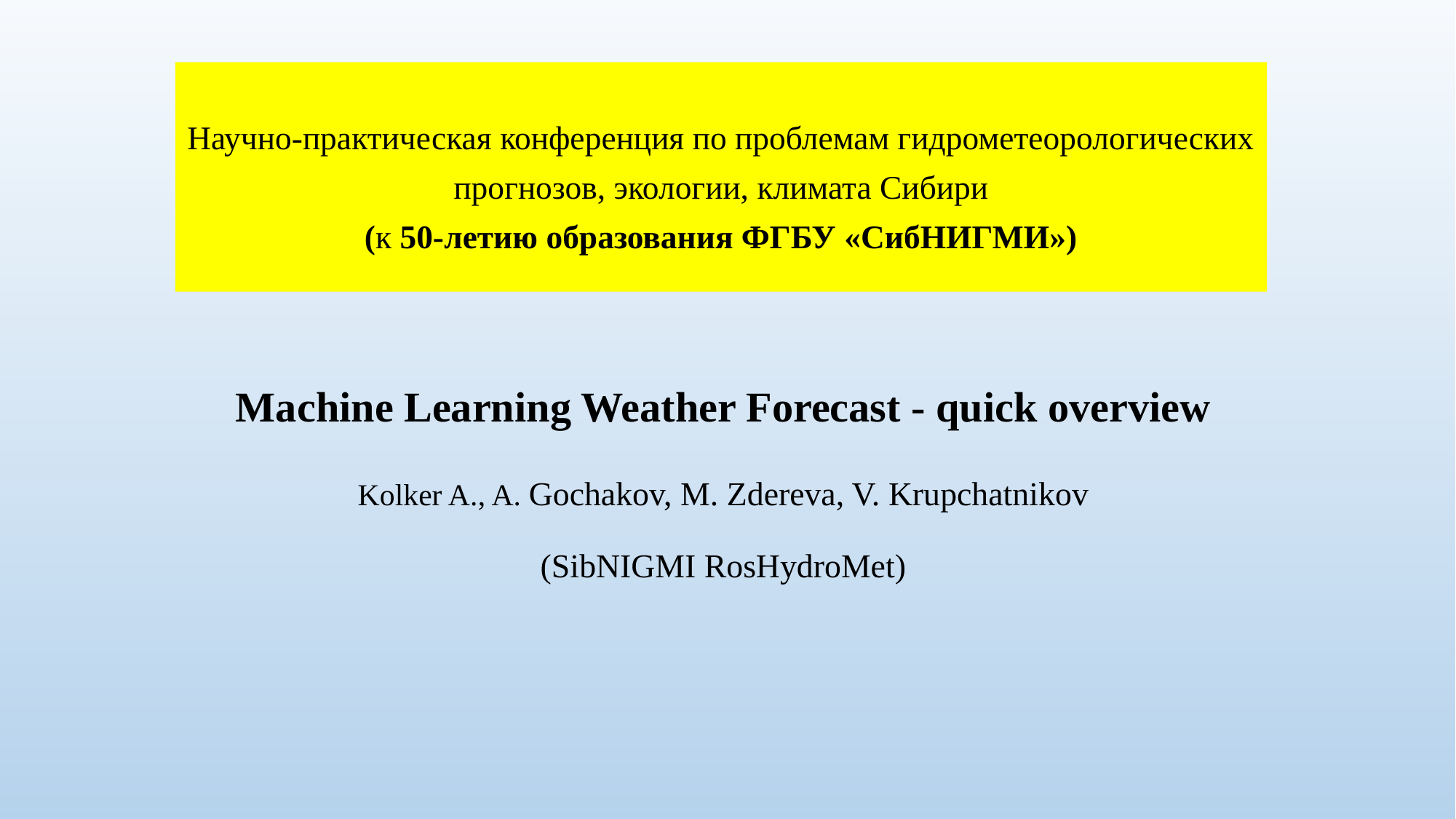

Научно-практическая конференция по проблемам гидрометеорологических
прогнозов, экологии, климата Сибири
(к 50-летию образования ФГБУ «СибНИГМИ»)

# Machine Learning Weather Forecast - quick overview Kolker A., A. Gochakov, M. Zdereva, V. Krupchatnikov (SibNIGMI RosHydroMet)